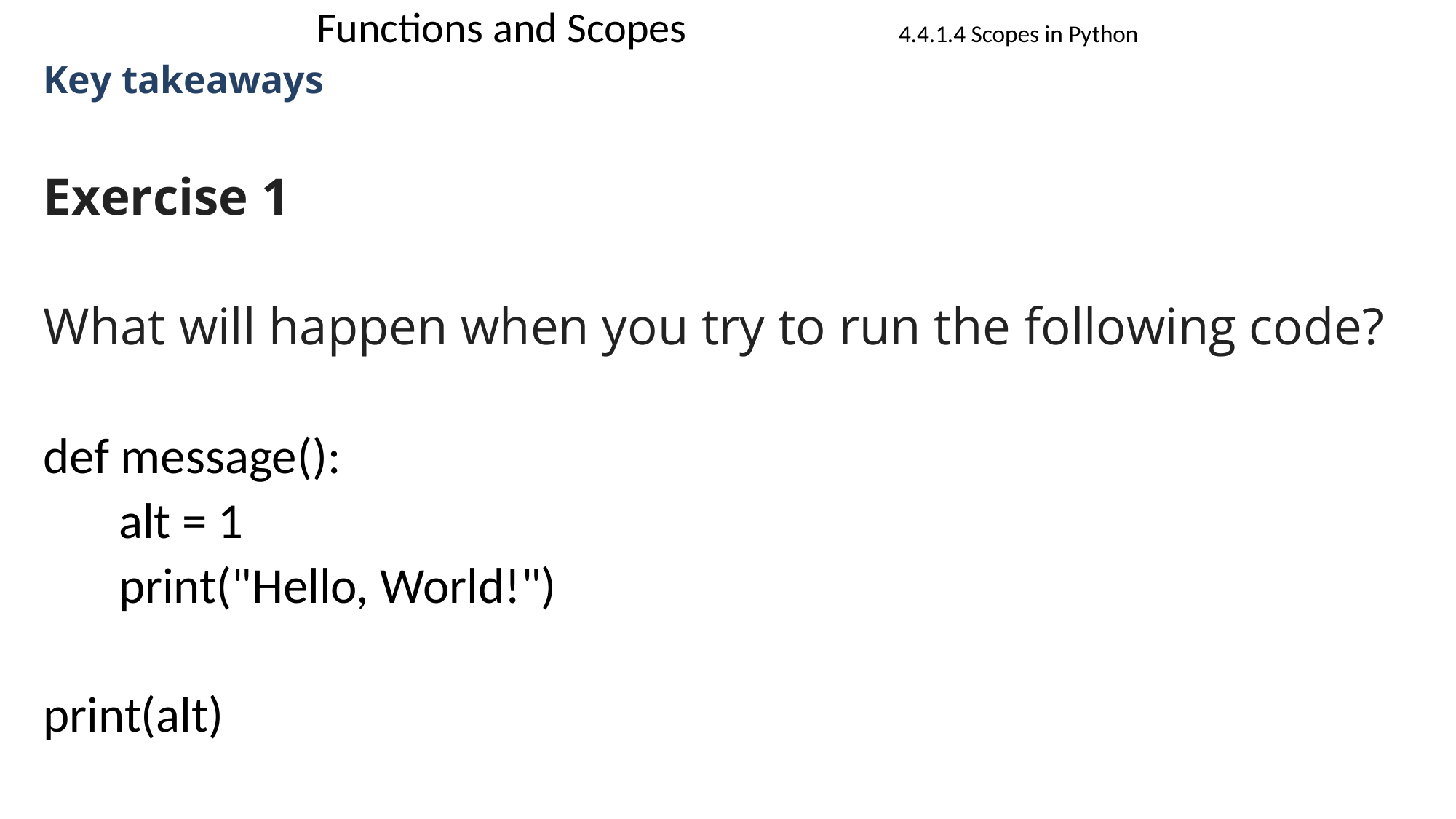

# Functions and Scopes                      4.4.1.4 Scopes in Python
Key takeaways

Exercise 1

What will happen when you try to run the following code?

def message():
	alt = 1
	print("Hello, World!")

print(alt)